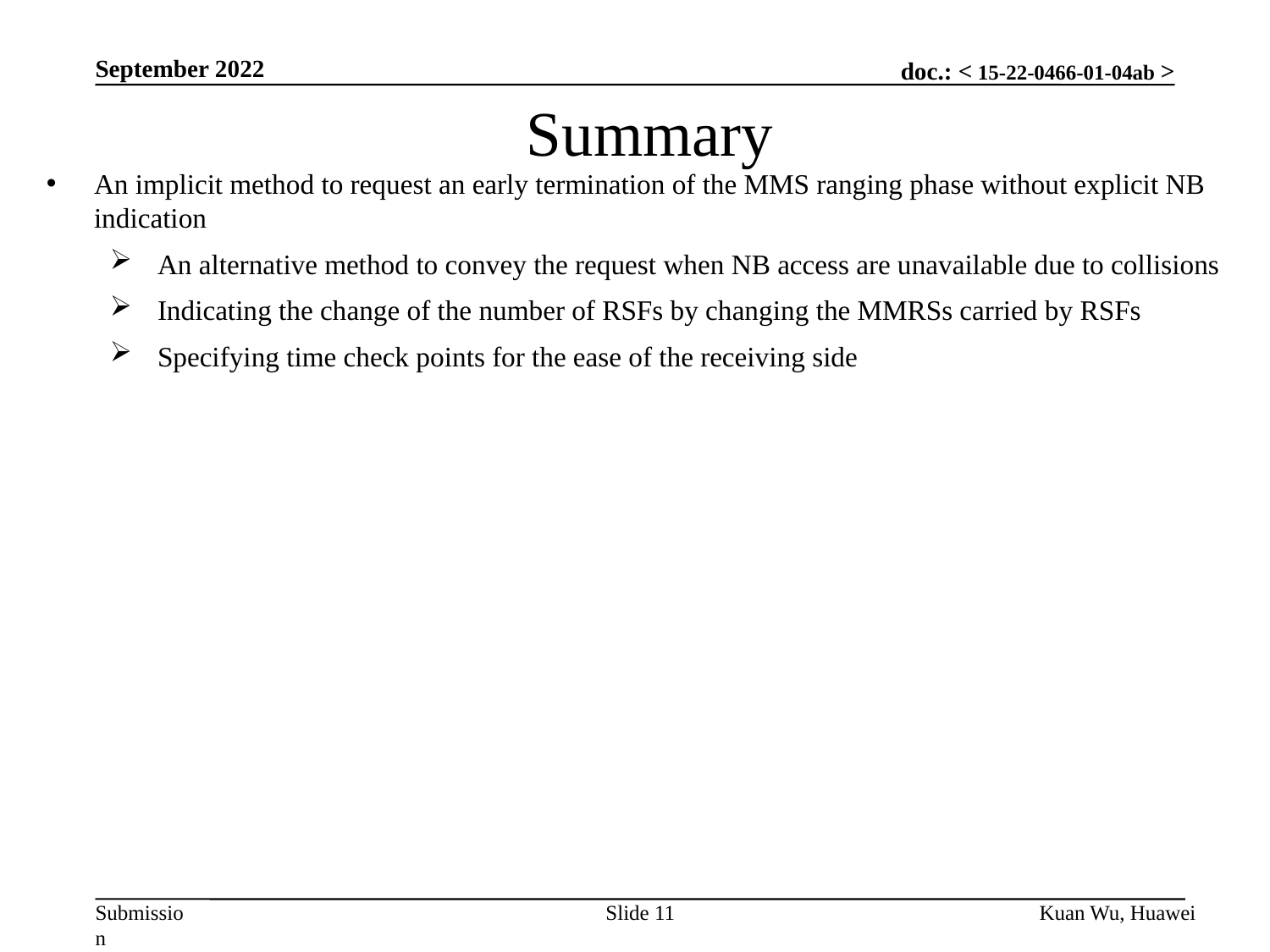

September 2022
Summary
An implicit method to request an early termination of the MMS ranging phase without explicit NB indication
An alternative method to convey the request when NB access are unavailable due to collisions
Indicating the change of the number of RSFs by changing the MMRSs carried by RSFs
Specifying time check points for the ease of the receiving side
Slide 11
Kuan Wu, Huawei